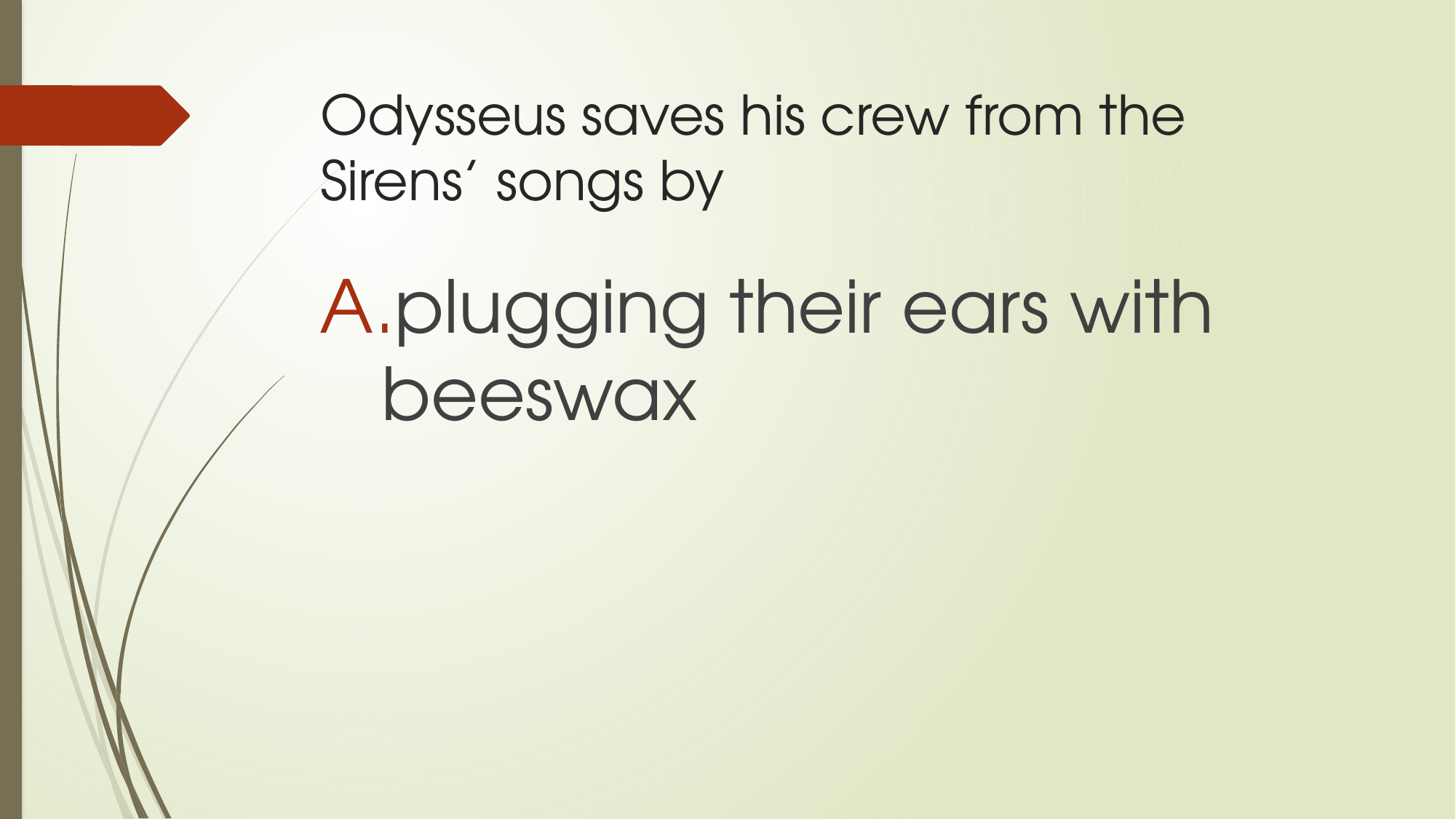

# Odysseus saves his crew from the Sirens’ songs by
plugging their ears with beeswax